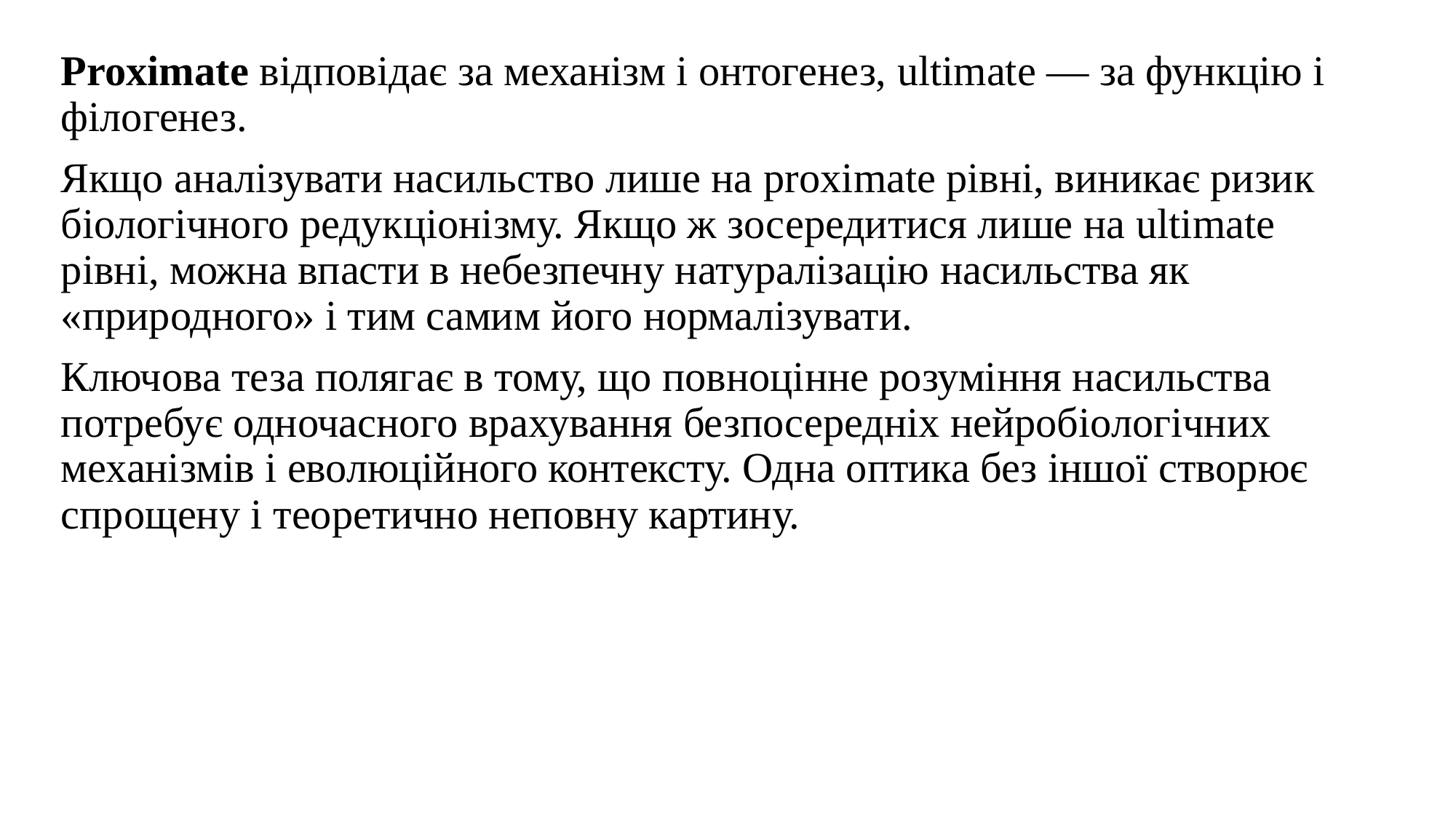

Proximate відповідає за механізм і онтогенез, ultimate — за функцію і філогенез.
Якщо аналізувати насильство лише на proximate рівні, виникає ризик біологічного редукціонізму. Якщо ж зосередитися лише на ultimate рівні, можна впасти в небезпечну натуралізацію насильства як «природного» і тим самим його нормалізувати.
Ключова теза полягає в тому, що повноцінне розуміння насильства потребує одночасного врахування безпосередніх нейробіологічних механізмів і еволюційного контексту. Одна оптика без іншої створює спрощену і теоретично неповну картину.

#